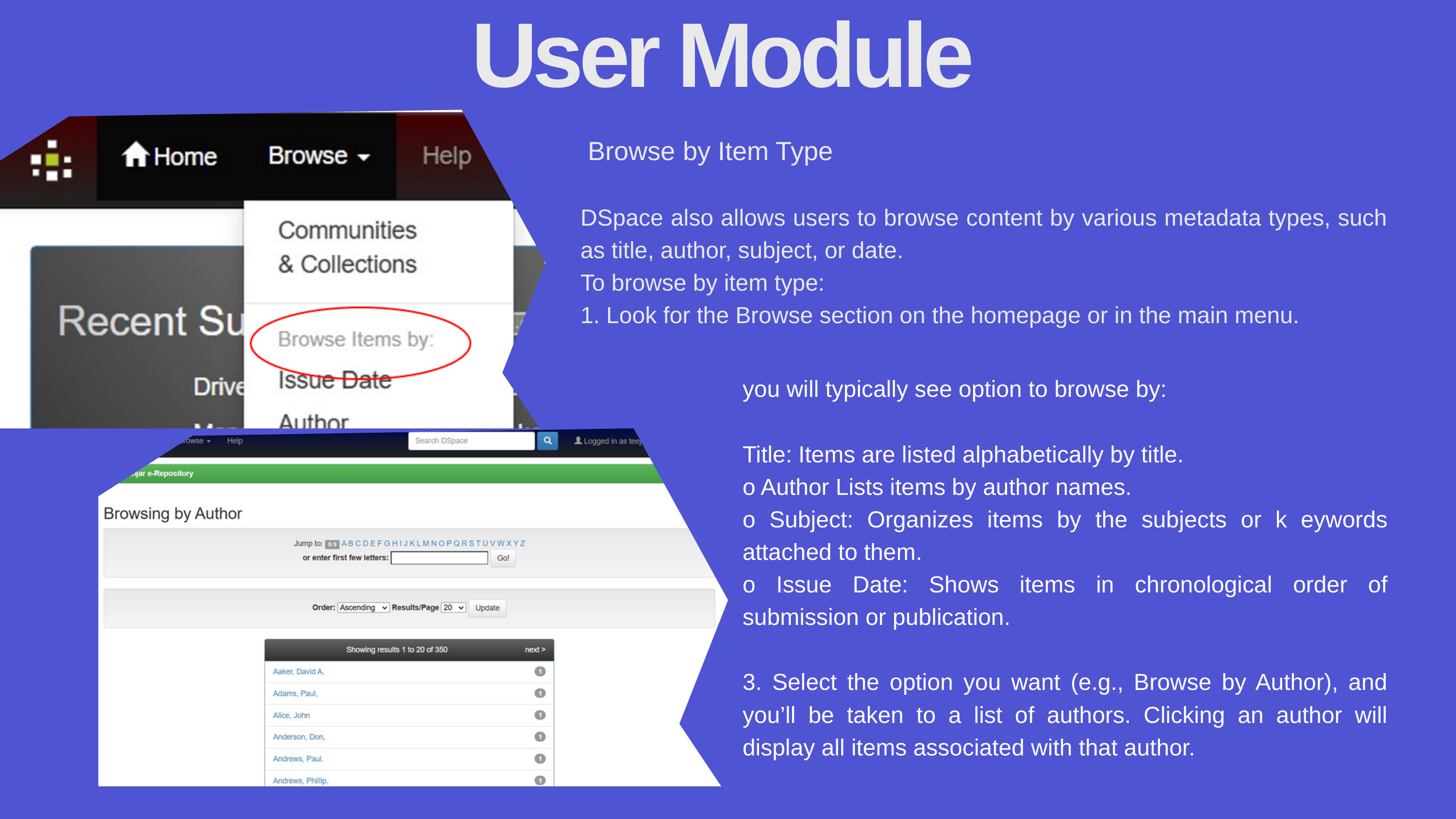

User Module

 Browse by Item Type

DSpace also allows users to browse content by various metadata types, such as title, author, subject, or date.
To browse by item type:
1. Look for the Browse section on the homepage or in the main menu.

you will typically see option to browse by:

Title: Items are listed alphabetically by title.
o Author Lists items by author names.
o Subject: Organizes items by the subjects or k eywords attached to them.
o Issue Date: Shows items in chronological order of submission or publication.

3. Select the option you want (e.g., Browse by Author), and you’ll be taken to a list of authors. Clicking an author will display all items associated with that author.